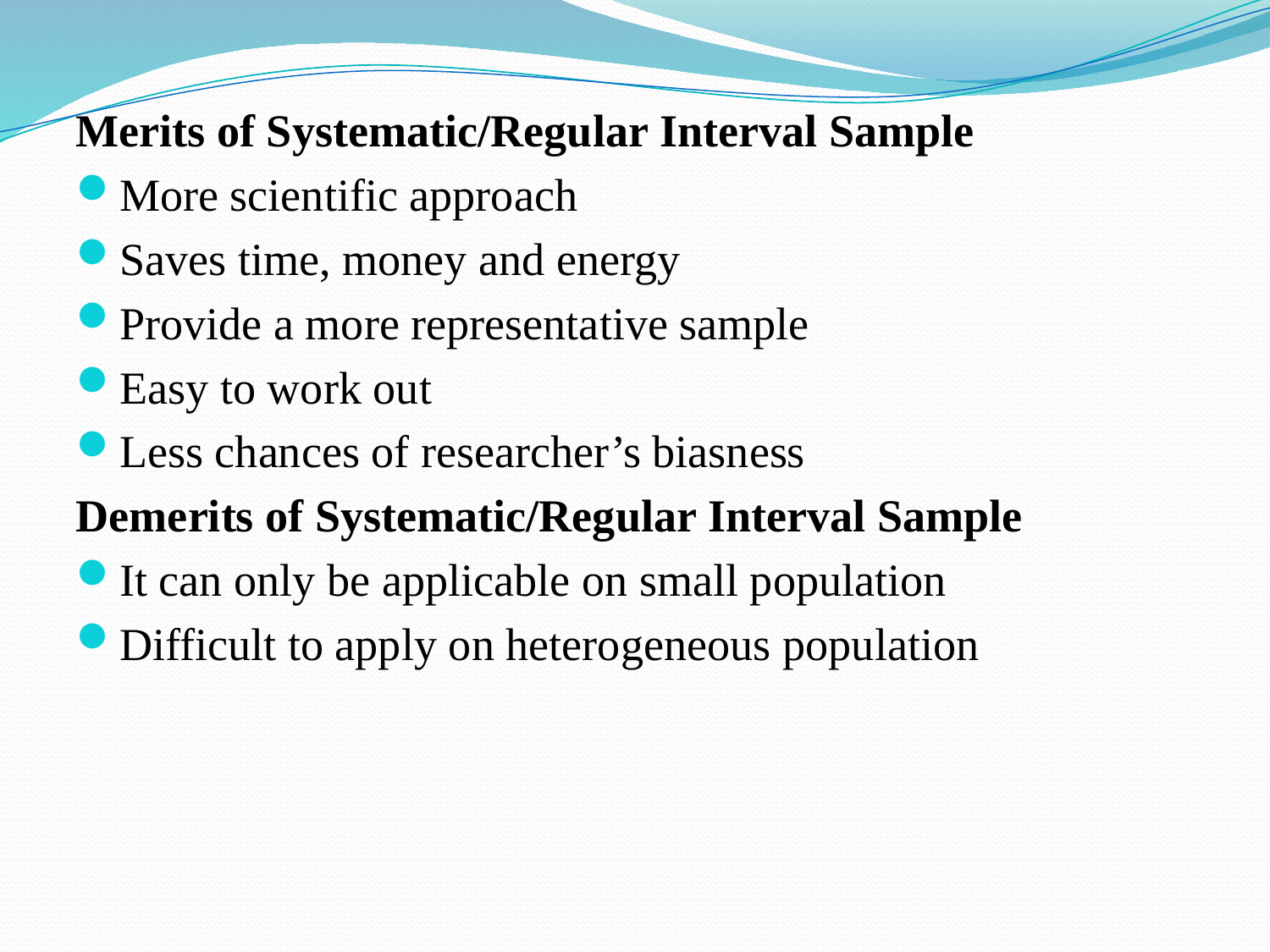

Merits of Systematic/Regular Interval Sample
More scientific approach
Saves time, money and energy
Provide a more representative sample
Easy to work out
Less chances of researcher’s biasness
Demerits of Systematic/Regular Interval Sample
It can only be applicable on small population
Difficult to apply on heterogeneous population